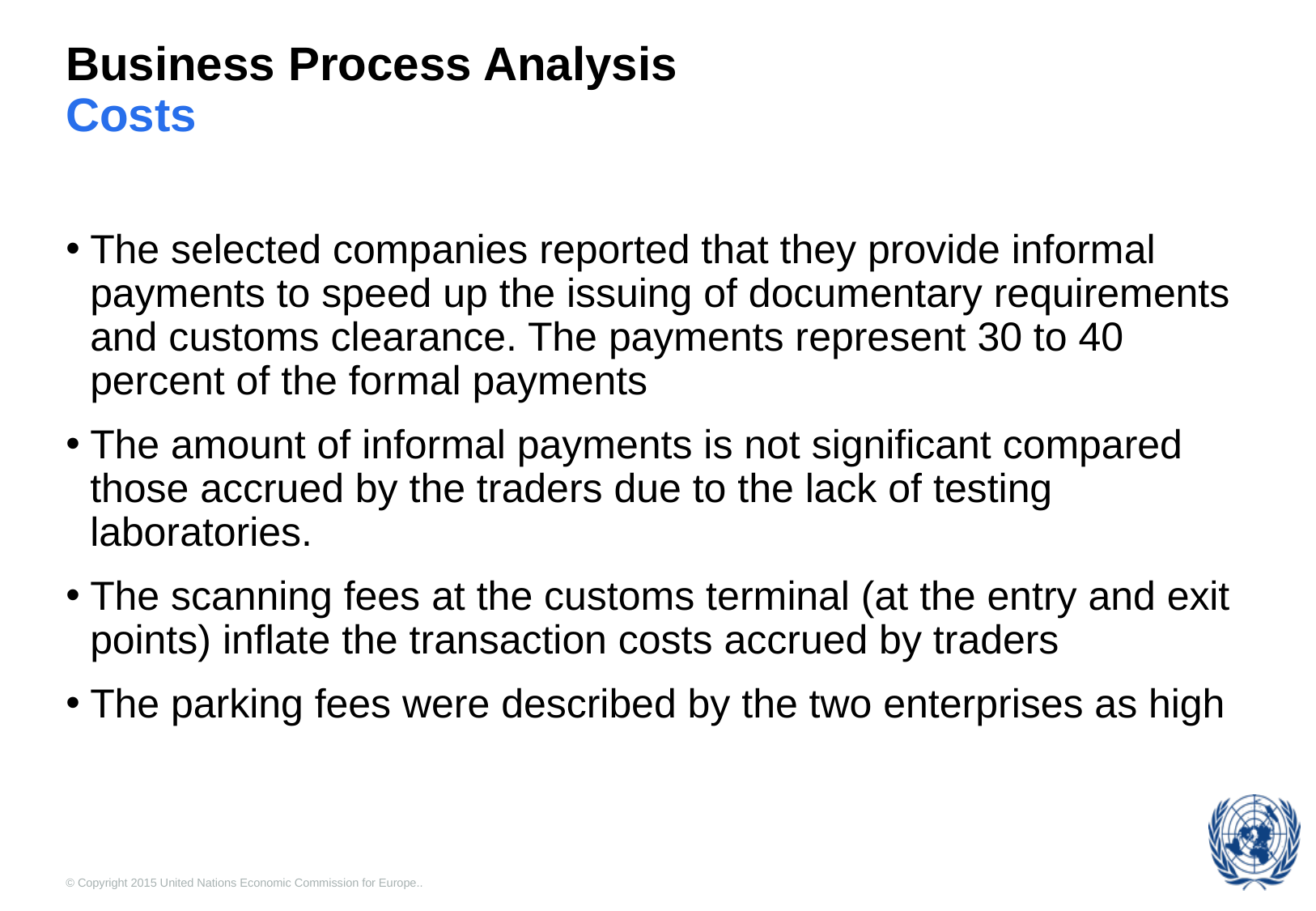

# Business Process Analysis Costs

The selected companies reported that they provide informal payments to speed up the issuing of documentary requirements and customs clearance. The payments represent 30 to 40 percent of the formal payments
The amount of informal payments is not significant compared those accrued by the traders due to the lack of testing laboratories.
The scanning fees at the customs terminal (at the entry and exit points) inflate the transaction costs accrued by traders
The parking fees were described by the two enterprises as high